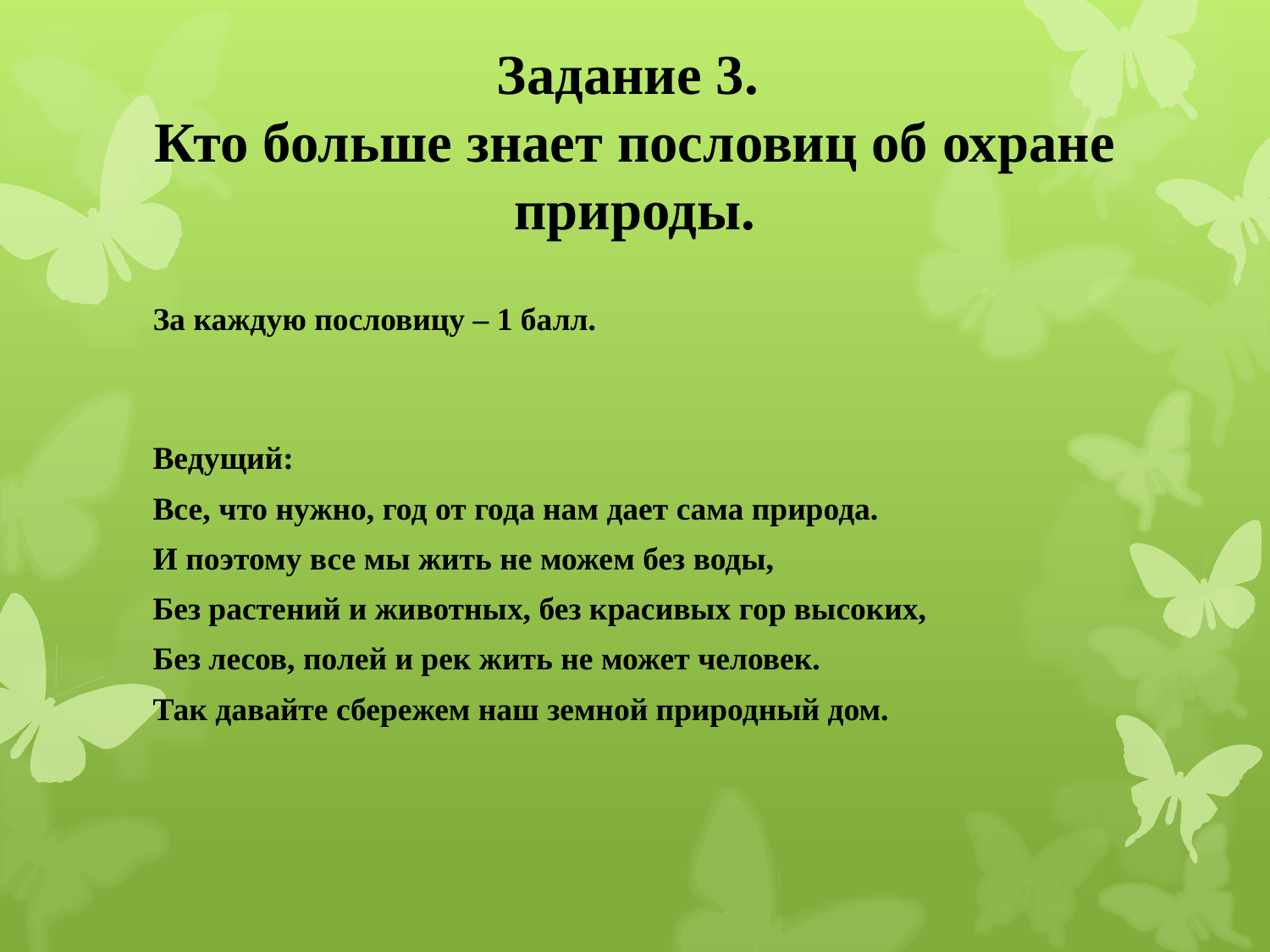

# Задание 3. Кто больше знает пословиц об охране природы.
За каждую пословицу – 1 балл.

Ведущий:
Все, что нужно, год от года нам дает сама природа.
И поэтому все мы жить не можем без воды,
Без растений и животных, без красивых гор высоких,
Без лесов, полей и рек жить не может человек.
Так давайте сбережем наш земной природный дом.